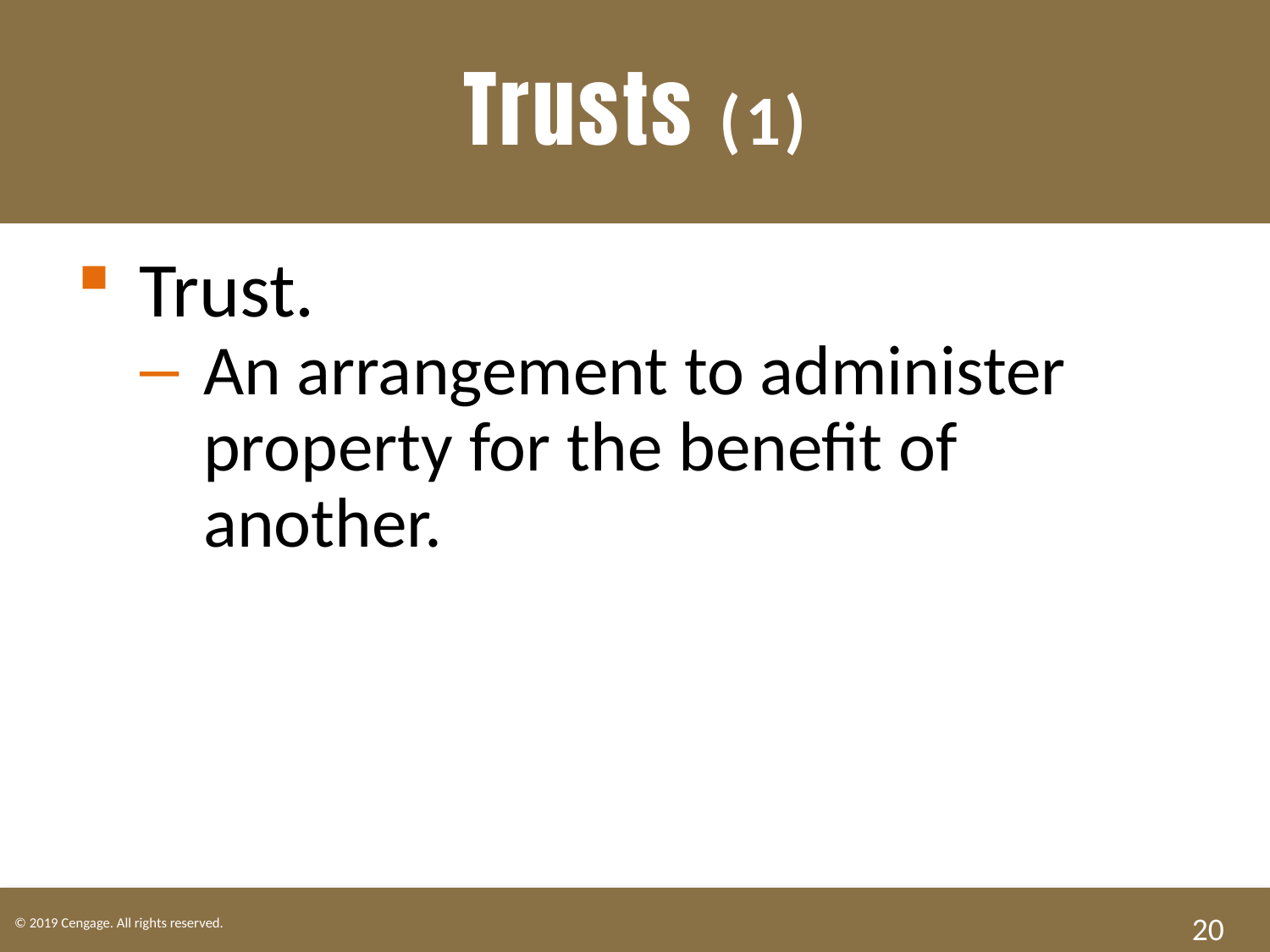

# Trusts (1)
Trust.
An arrangement to administer property for the benefit of another.
20